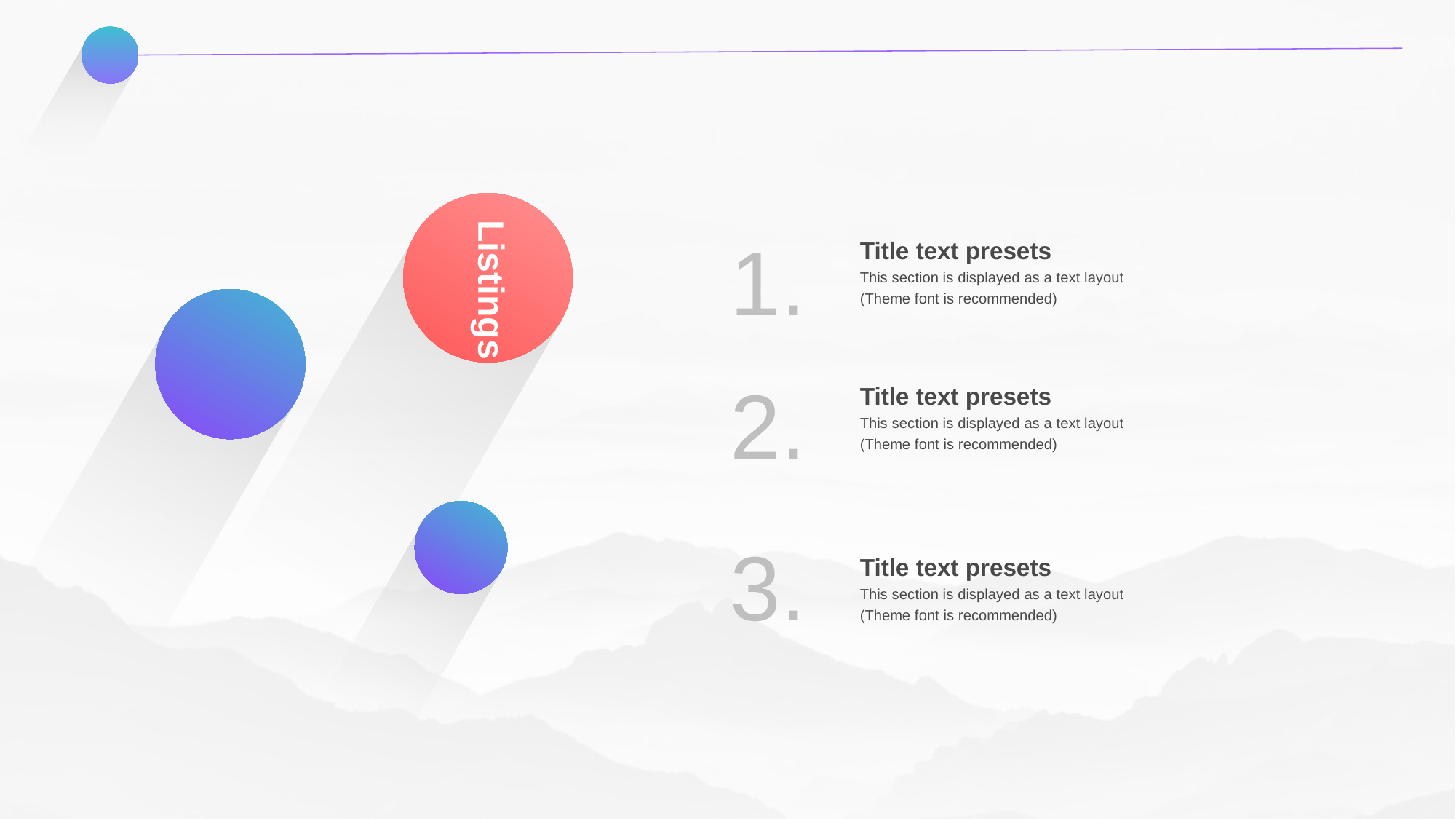

Listings
1.
Title text presets
This section is displayed as a text layout
(Theme font is recommended)

2.
Title text presets
This section is displayed as a text layout
(Theme font is recommended)

3.
Title text presets
This section is displayed as a text layout
(Theme font is recommended)